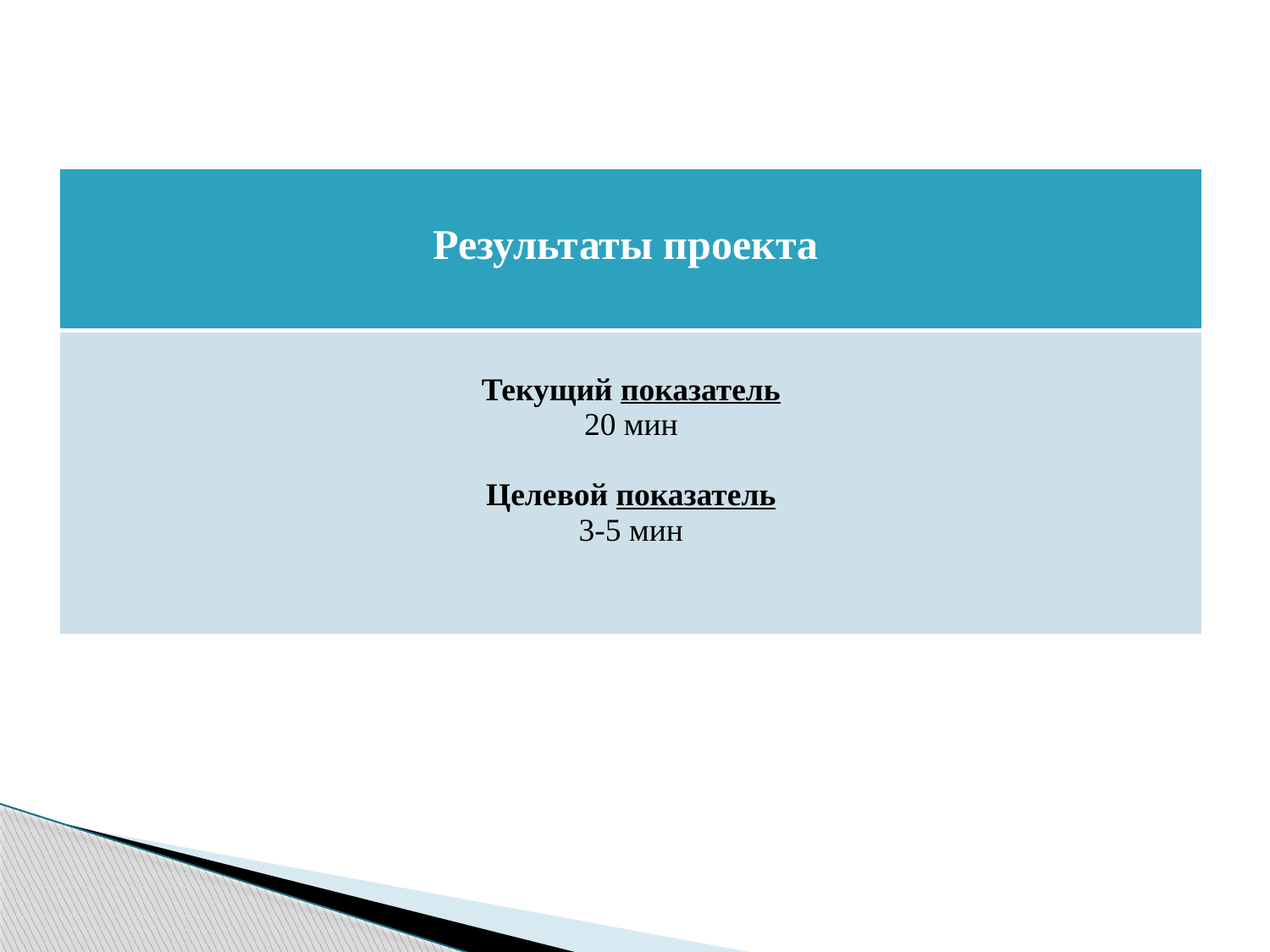

| Результаты проекта |
| --- |
| Текущий показатель 20 мин Целевой показатель 3-5 мин |